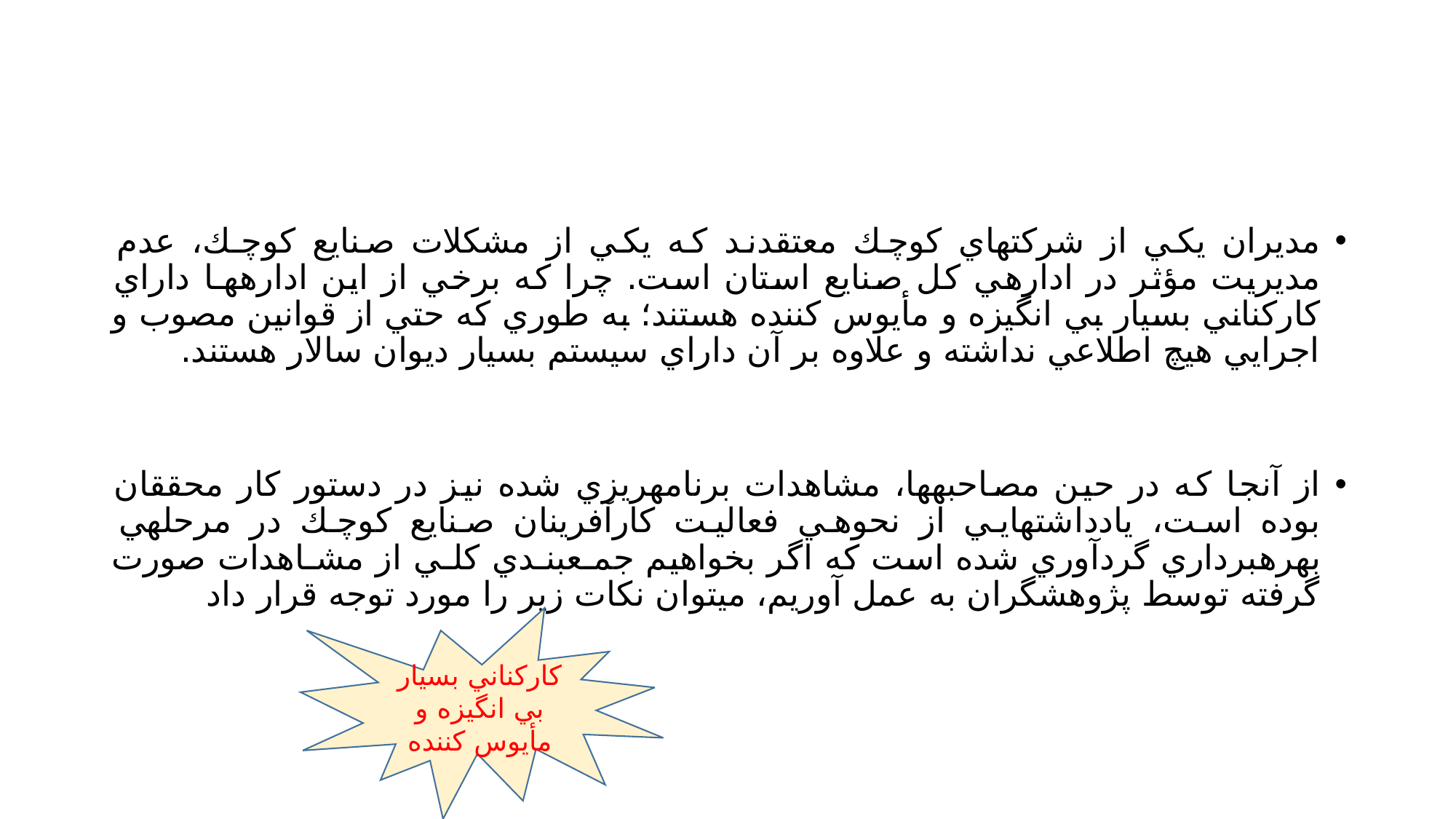

#
مديران يكي از شركتهاي كوچك معتقدند كه يكي از مشكلات صنايع كوچـك، عدم مديريت مؤثر در ادارهي كل صنايع استان است. چرا كه برخي از اين ادارههـا داراي كاركناني بسيار بي انگيزه و مأيوس كننده هستند؛ به طوري كه حتي از قوانين مصوب و اجرايي هيچ اطلاعي نداشته و علاوه بر آن داراي سيستم بسيار ديوان سالار هستند.

از آنجا كه در حين مصاحبهها، مشاهدات برنامهريزي شده نيز در دستور كار محققان بوده است، يادداشتهايي از نحوهي فعاليت كارآفرينان صنايع كوچك در مرحلهي بهرهبرداري گردآوري شده است كه اگر بخواهيم جمـعبنـدي كلـي از مشـاهدات صورت گرفته توسط پژوهشگران به عمل آوريم، ميتوان نكات زير را مورد توجه قرار داد

كاركناني بسيار بي انگيزه و مأيوس كننده